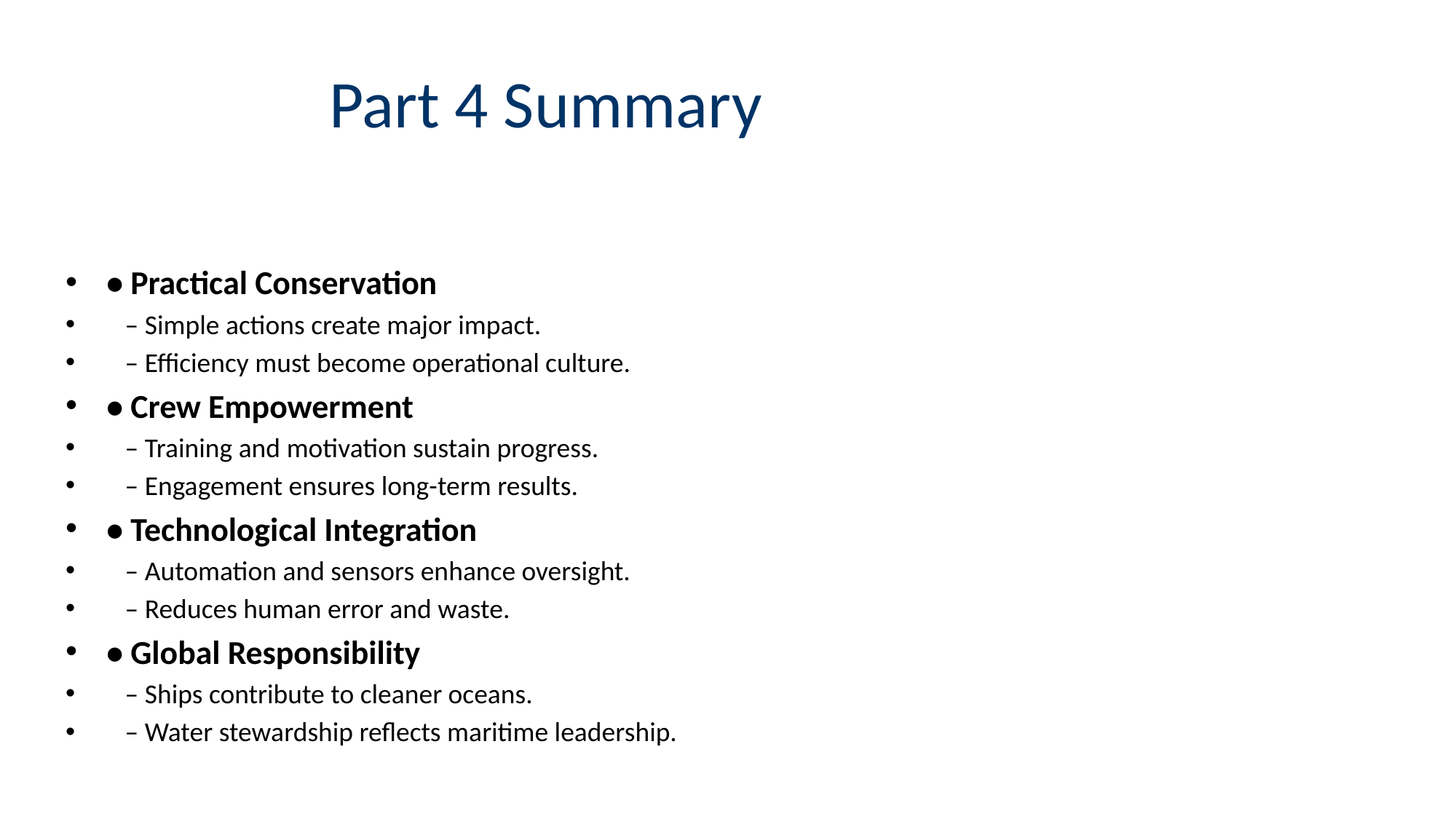

# Part 4 Summary

• Practical Conservation
   – Simple actions create major impact.
   – Efficiency must become operational culture.
• Crew Empowerment
   – Training and motivation sustain progress.
   – Engagement ensures long-term results.
• Technological Integration
   – Automation and sensors enhance oversight.
   – Reduces human error and waste.
• Global Responsibility
   – Ships contribute to cleaner oceans.
   – Water stewardship reflects maritime leadership.